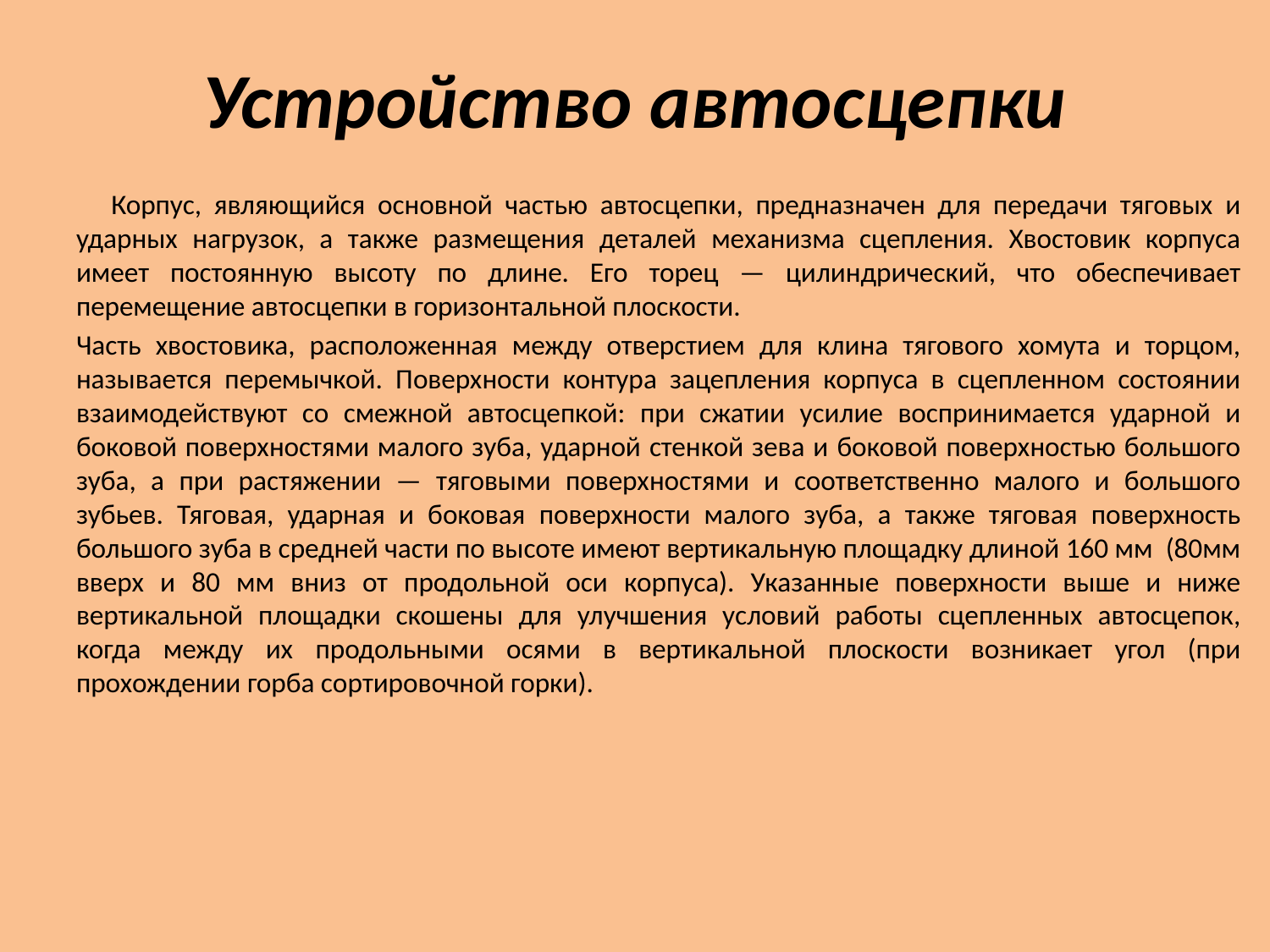

# Устройство автосцепки
   Корпус, являющийся основной частью автосцепки, предназначен для передачи тяговых и ударных нагрузок, а также размещения деталей механизма сцепления. Хвостовик корпуса имеет постоянную высоту по длине. Его торец — цилиндрический, что обеспечивает перемещение автосцепки в горизонтальной плоскости.
Часть хвостовика, расположенная между отверстием для клина тягового хомута и торцом, называется перемычкой. Поверхности контура зацепления корпуса в сцепленном состоянии взаимодействуют со смежной автосцепкой: при сжатии усилие воспринимается ударной и боковой поверхностями малого зуба, ударной стенкой зева и боковой поверхностью большого зуба, а при растяжении — тяговыми поверхностями и соответственно малого и большого зубьев. Тяговая, ударная и боковая поверхности малого зуба, а также тяговая поверхность большого зуба в средней части по высоте имеют вертикальную площадку длиной 160 мм  (80мм вверх и 80 мм вниз от продольной оси корпуса). Указанные поверхности выше и ниже вертикальной площадки скошены для улучшения условий работы сцепленных автосцепок, когда между их продольными осями в вертикальной плоскости возникает угол (при прохождении горба сортировочной горки).